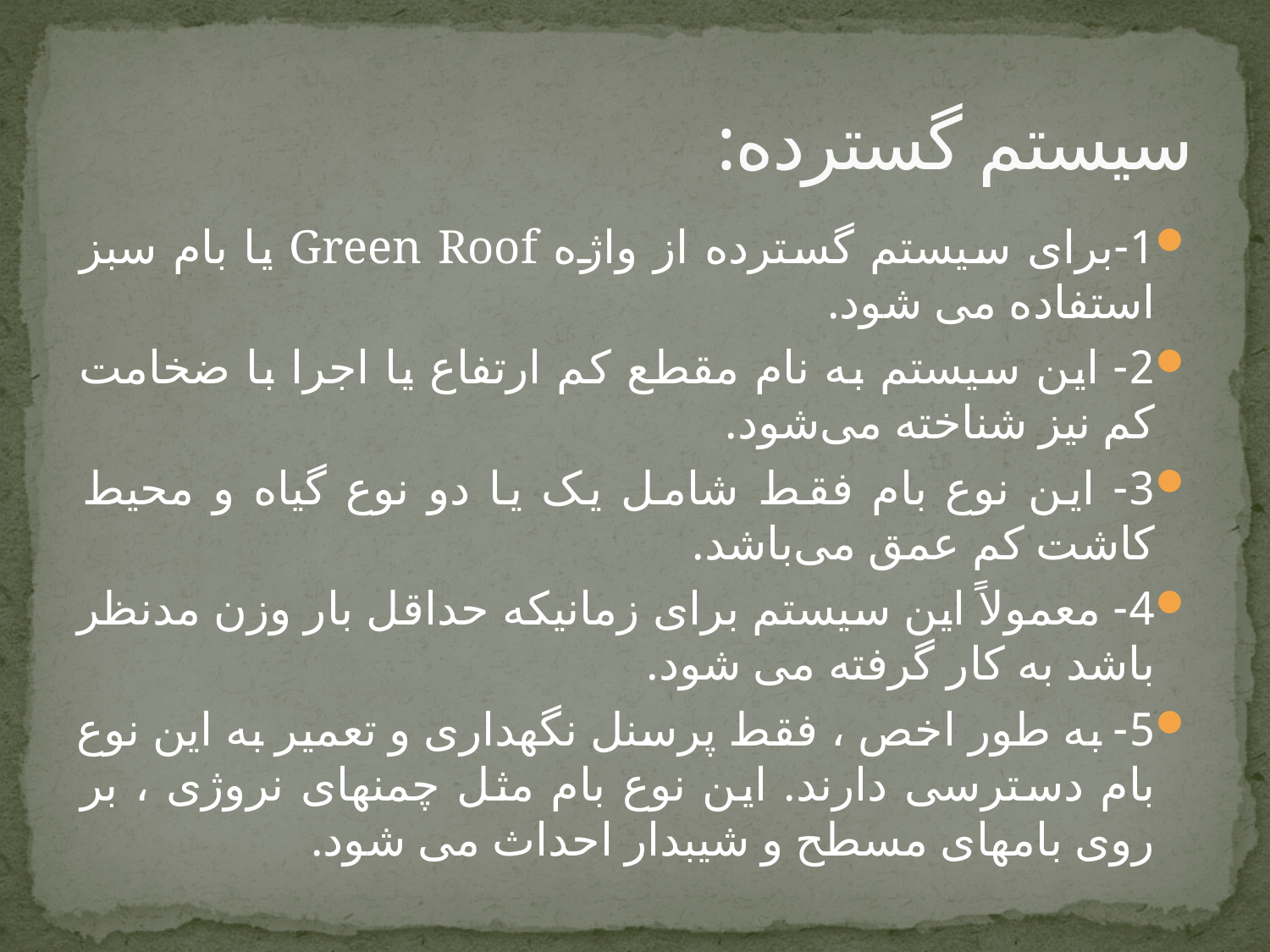

# سیستم گسترده:
1-برای سیستم گسترده از واژه Green Roof یا بام سبز استفاده می شود.
2- این سیستم به نام مقطع کم ارتفاع یا اجرا با ضخامت کم نیز شناخته می‌شود.
3- این نوع بام فقط شامل یک یا دو نوع گیاه و محیط کاشت کم عمق می‌باشد.
4- معمولاً این سیستم برای زمانیکه حداقل بار وزن مدنظر باشد به کار گرفته می شود.
5- به طور اخص ، فقط پرسنل نگهداری و تعمیر به این نوع بام دسترسی دارند. این نوع بام مثل چمنهای نروژی ، بر روی بامهای مسطح و شیبدار احداث می شود.